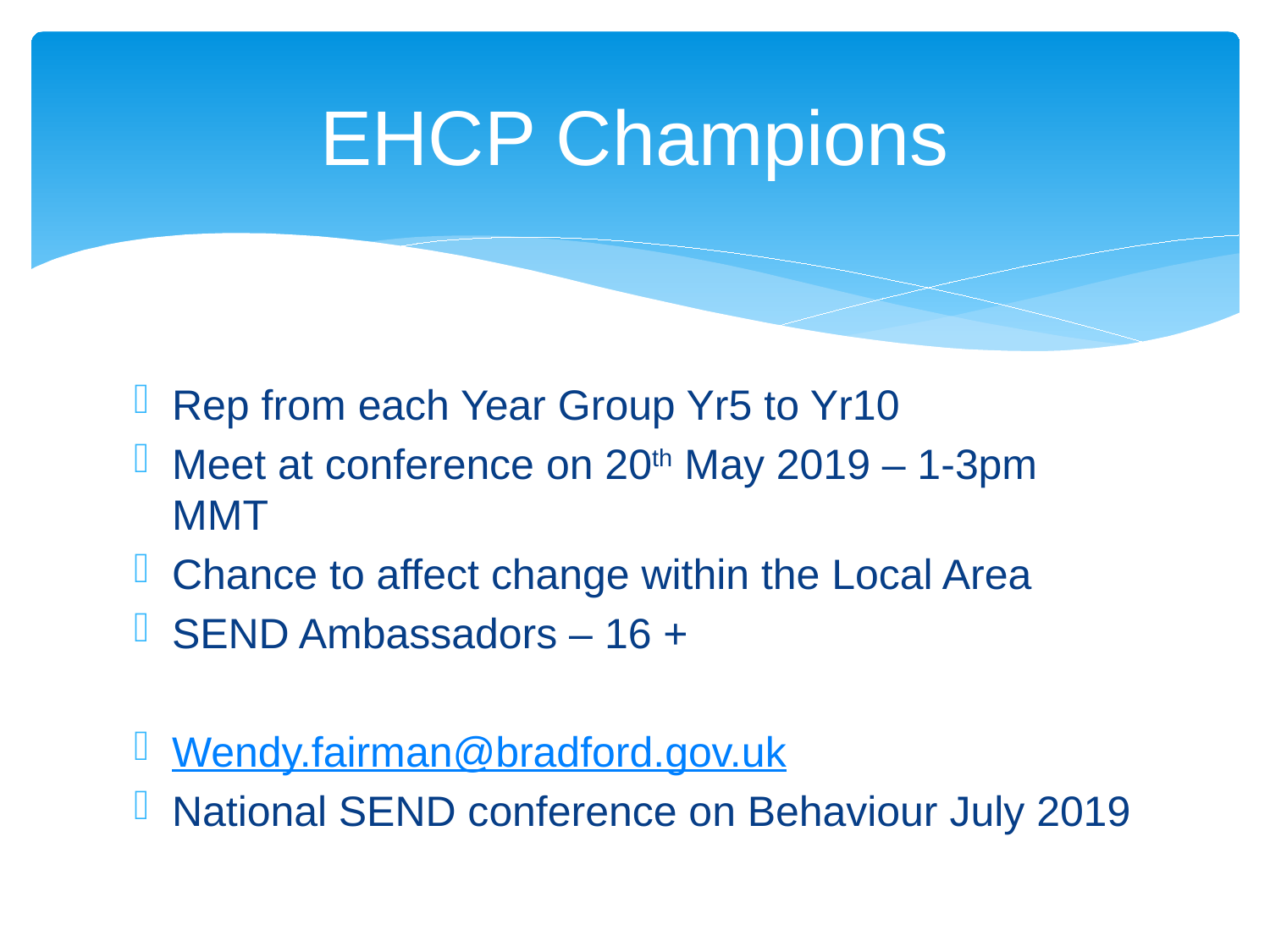

# EHCP Champions
Rep from each Year Group Yr5 to Yr10
Meet at conference on 20th May 2019 – 1-3pm MMT
Chance to affect change within the Local Area
SEND Ambassadors – 16 +

Wendy.fairman@bradford.gov.uk
National SEND conference on Behaviour July 2019